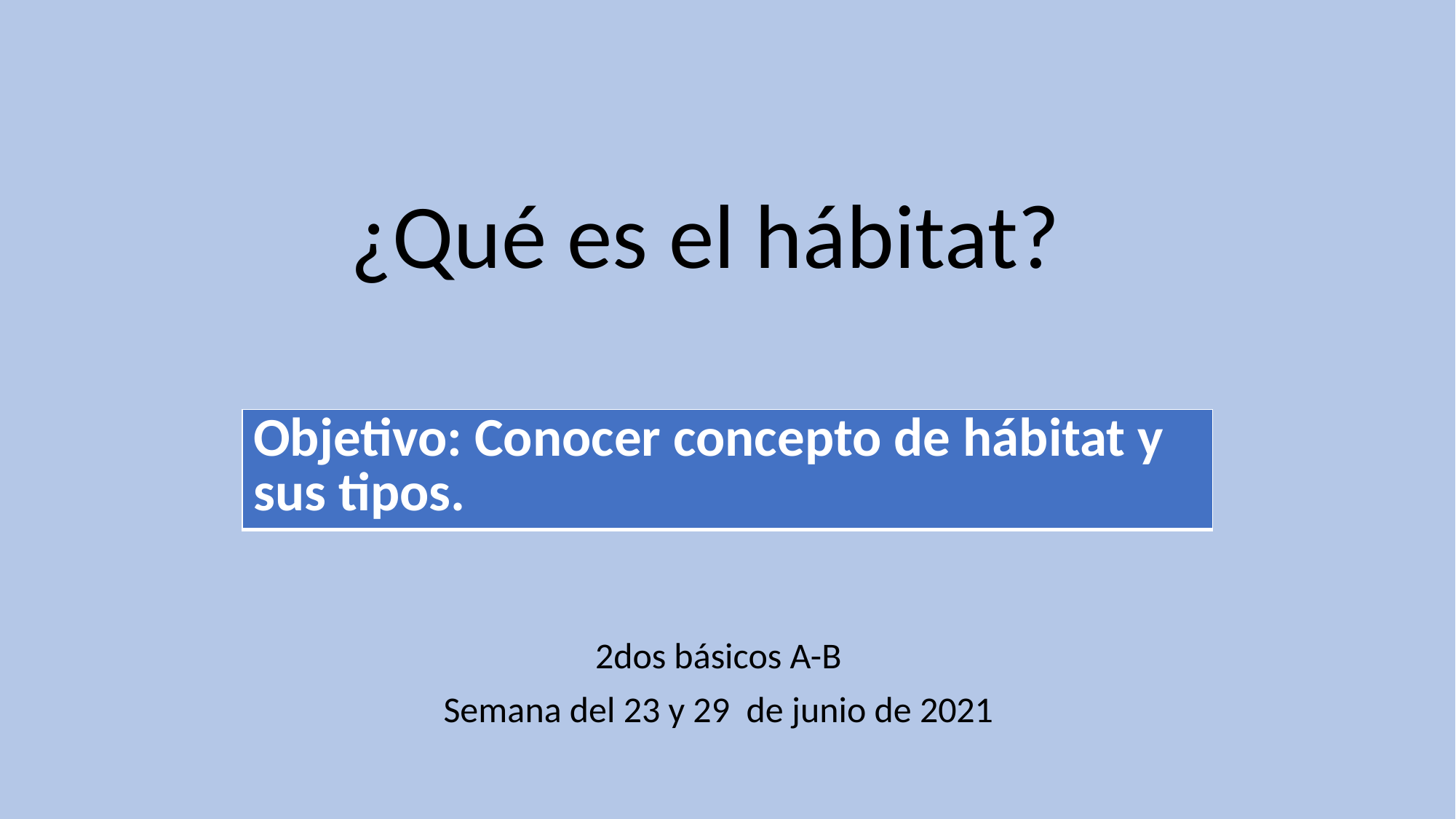

# ¿Qué es el hábitat?
| Objetivo: Conocer concepto de hábitat y sus tipos. |
| --- |
2dos básicos A-B
Semana del 23 y 29  de junio de 2021